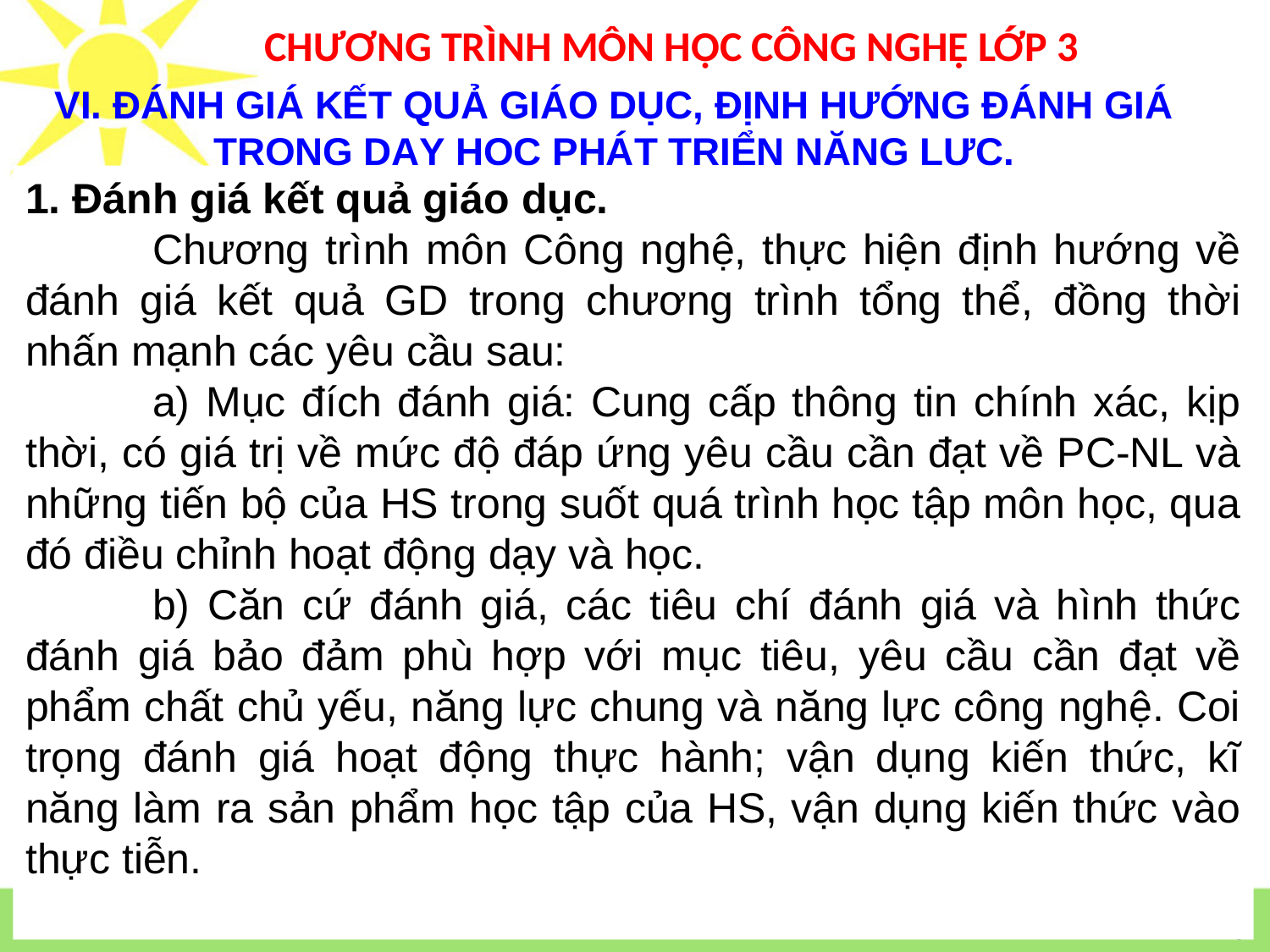

# CHƯƠNG TRÌNH MÔN HỌC CÔNG NGHỆ LỚP 3
VI. ĐÁNH GIÁ KẾT QUẢ GIÁO DỤC, ĐỊNH HƯỚNG ĐÁNH GIÁ TRONG DẠY HỌC PHÁT TRIỂN NĂNG LỰC.

1. Đánh giá kết quả giáo dục.
	Chương trình môn Công nghệ, thực hiện định hướng về đánh giá kết quả GD trong chương trình tổng thể, đồng thời nhấn mạnh các yêu cầu sau:
	a) Mục đích đánh giá: Cung cấp thông tin chính xác, kịp thời, có giá trị về mức độ đáp ứng yêu cầu cần đạt về PC-NL và những tiến bộ của HS trong suốt quá trình học tập môn học, qua đó điều chỉnh hoạt động dạy và học.
	b) Căn cứ đánh giá, các tiêu chí đánh giá và hình thức đánh giá bảo đảm phù hợp với mục tiêu, yêu cầu cần đạt về phẩm chất chủ yếu, năng lực chung và năng lực công nghệ. Coi trọng đánh giá hoạt động thực hành; vận dụng kiến thức, kĩ năng làm ra sản phẩm học tập của HS, vận dụng kiến thức vào thực tiễn.

40